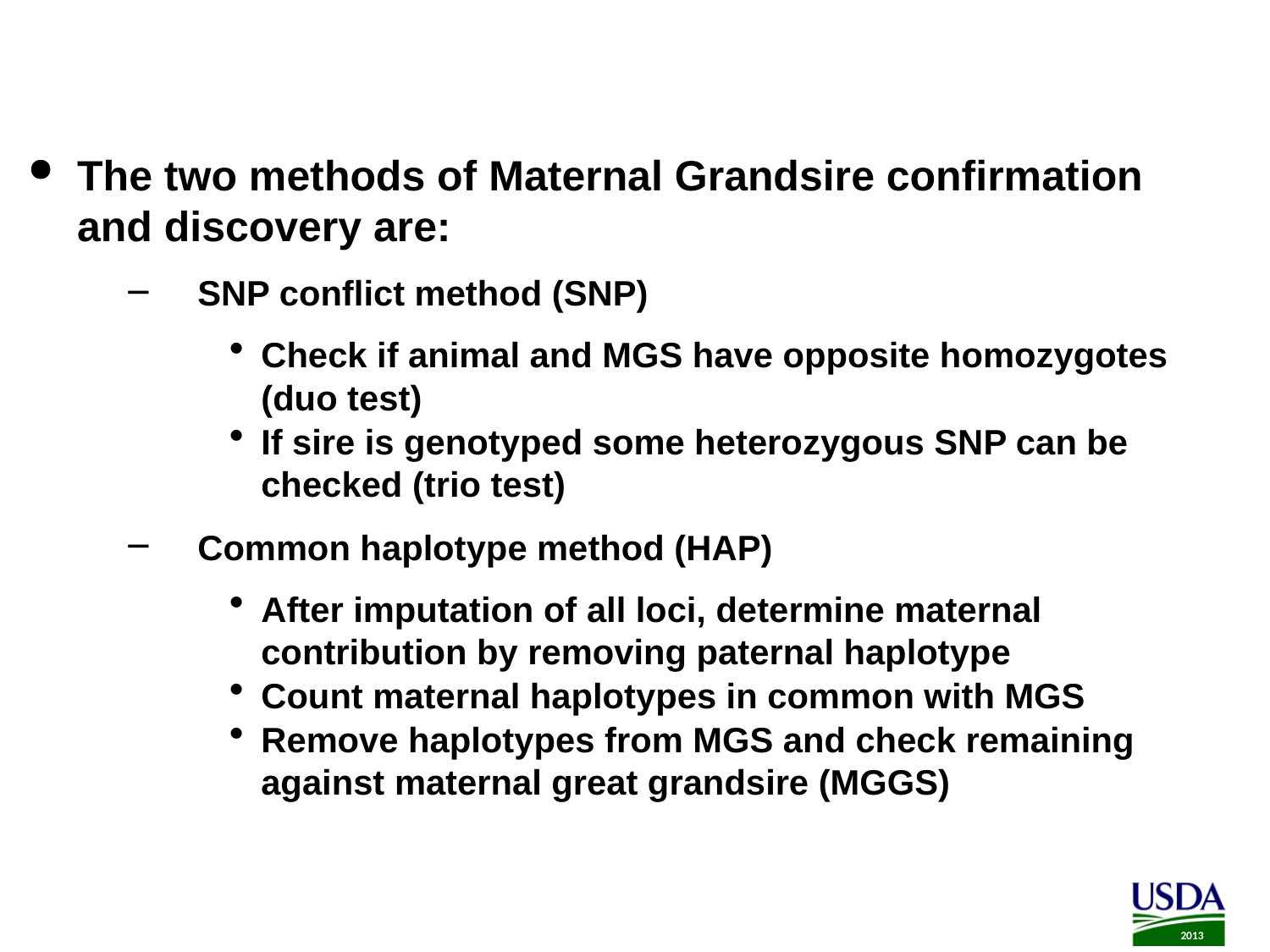

# Grandsire detection
The two methods of Maternal Grandsire confirmation and discovery are:
SNP conflict method (SNP)
Check if animal and MGS have opposite homozygotes (duo test)
If sire is genotyped some heterozygous SNP can be checked (trio test)
Common haplotype method (HAP)
After imputation of all loci, determine maternal contribution by removing paternal haplotype
Count maternal haplotypes in common with MGS
Remove haplotypes from MGS and check remaining against maternal great grandsire (MGGS)